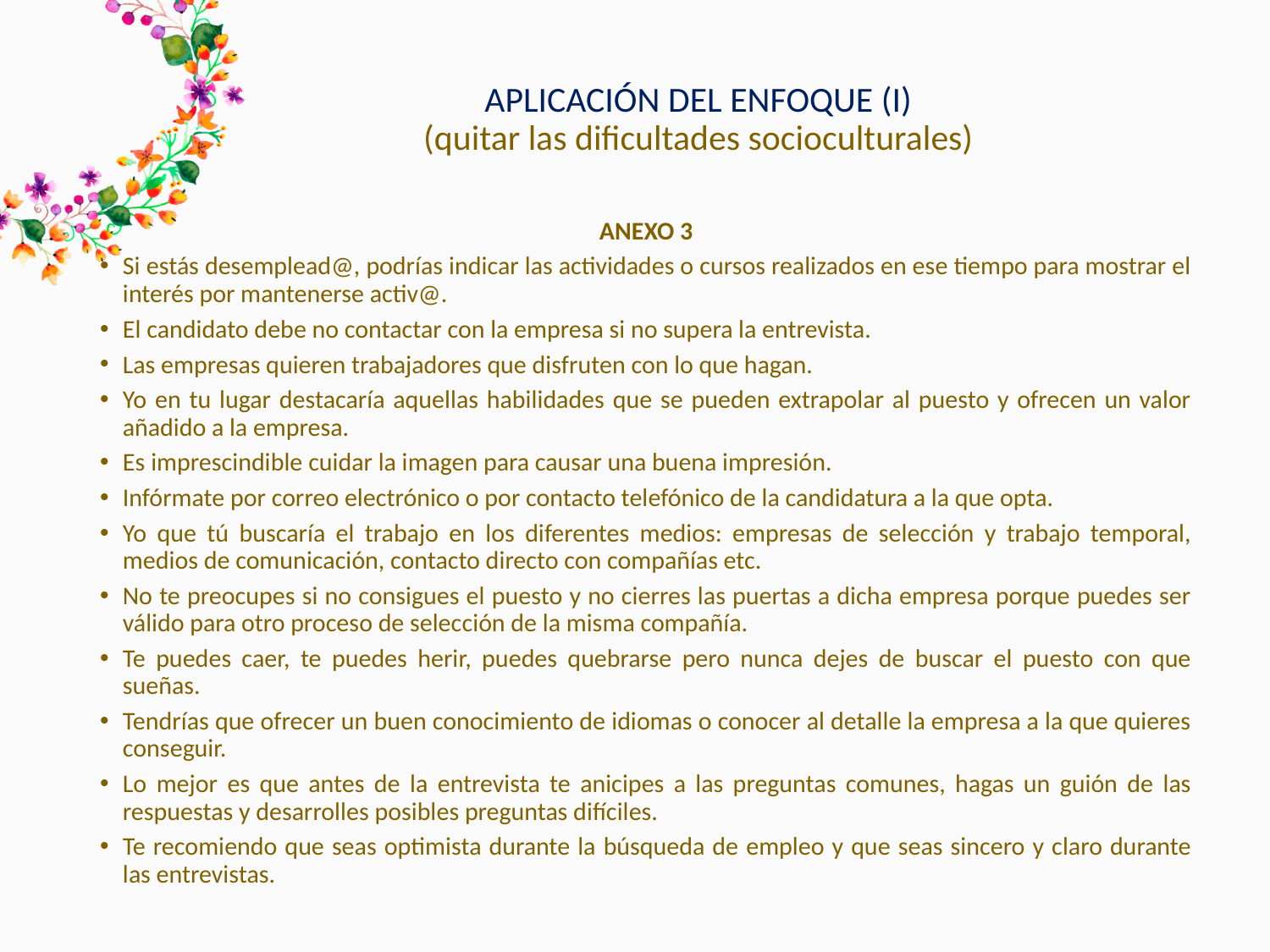

# APLICACIÓN DEL ENFOQUE (I) (quitar las dificultades socioculturales)
ANEXO 3
Si estás desemplead@, podrías indicar las actividades o cursos realizados en ese tiempo para mostrar el interés por mantenerse activ@.
El candidato debe no contactar con la empresa si no supera la entrevista.
Las empresas quieren trabajadores que disfruten con lo que hagan.
Yo en tu lugar destacaría aquellas habilidades que se pueden extrapolar al puesto y ofrecen un valor añadido a la empresa.
Es imprescindible cuidar la imagen para causar una buena impresión.
Infórmate por correo electrónico o por contacto telefónico de la candidatura a la que opta.
Yo que tú buscaría el trabajo en los diferentes medios: empresas de selección y trabajo temporal, medios de comunicación, contacto directo con compañías etc.
No te preocupes si no consigues el puesto y no cierres las puertas a dicha empresa porque puedes ser válido para otro proceso de selección de la misma compañía.
Te puedes caer, te puedes herir, puedes quebrarse pero nunca dejes de buscar el puesto con que sueñas.
Tendrías que ofrecer un buen conocimiento de idiomas o conocer al detalle la empresa a la que quieres conseguir.
Lo mejor es que antes de la entrevista te anicipes a las preguntas comunes, hagas un guión de las respuestas y desarrolles posibles preguntas difíciles.
Te recomiendo que seas optimista durante la búsqueda de empleo y que seas sincero y claro durante las entrevistas.